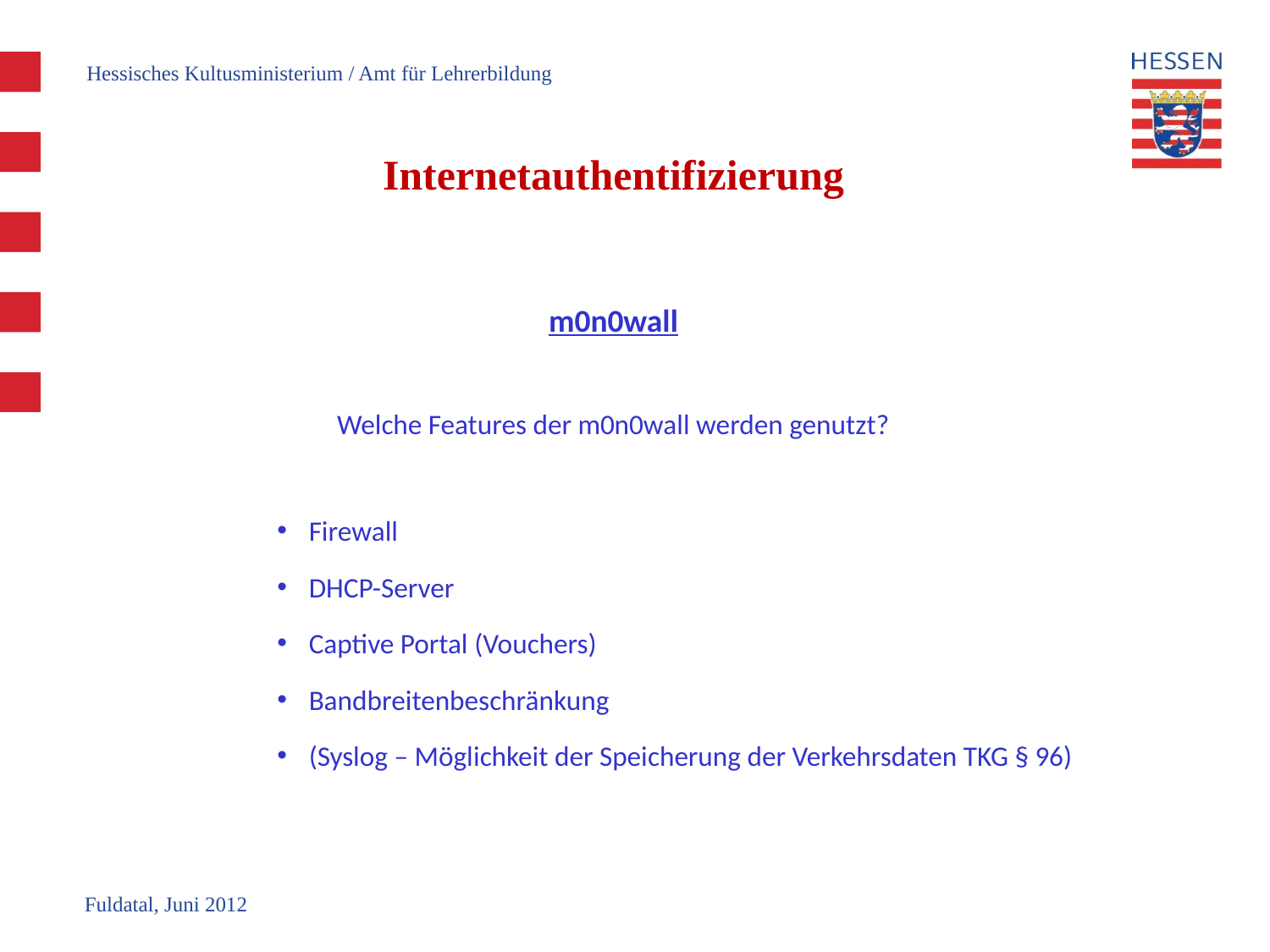

Hessisches Kultusministerium / Amt für Lehrerbildung

# Internetauthentifizierung
m0n0wall

Welche Features der m0n0wall werden genutzt?

Firewall
DHCP-Server
Captive Portal (Vouchers)
Bandbreitenbeschränkung
(Syslog – Möglichkeit der Speicherung der Verkehrsdaten TKG § 96)